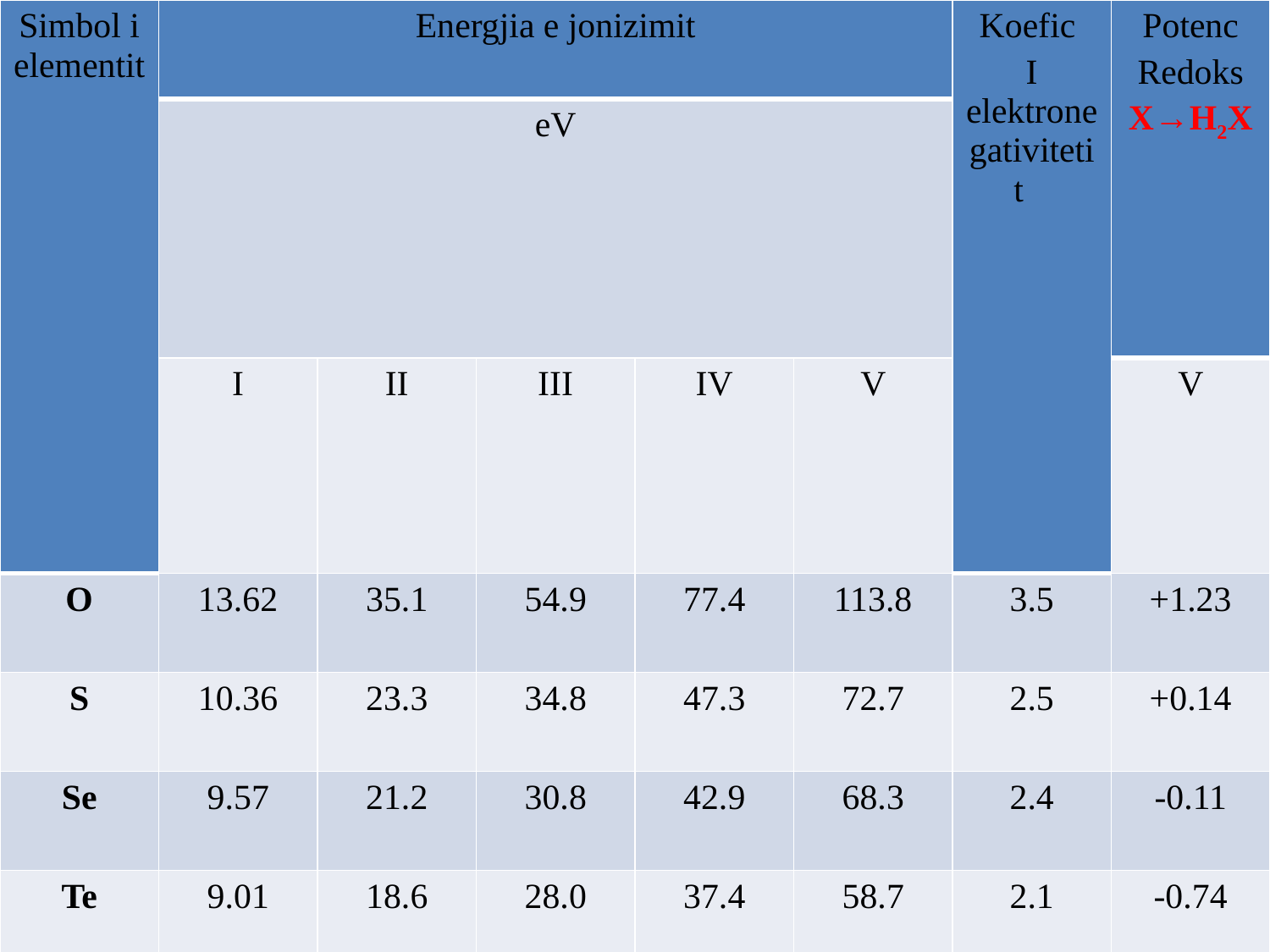

| Simbol i elementit | Energjia e jonizimit |  |  |  |  | Koefic I elektronegativitetit | Potenc Redoks X→H2X |
| --- | --- | --- | --- | --- | --- | --- | --- |
|  | eV |  |  |  |  |  |  |
|  | I | II | III | IV | V |  | V |
| O | 13.62 | 35.1 | 54.9 | 77.4 | 113.8 | 3.5 | +1.23 |
| S | 10.36 | 23.3 | 34.8 | 47.3 | 72.7 | 2.5 | +0.14 |
| Se | 9.57 | 21.2 | 30.8 | 42.9 | 68.3 | 2.4 | -0.11 |
| Te | 9.01 | 18.6 | 28.0 | 37.4 | 58.7 | 2.1 | -0.74 |
| Po | 8.48 | - | - | - | - | 2.0 | >-1.0 |